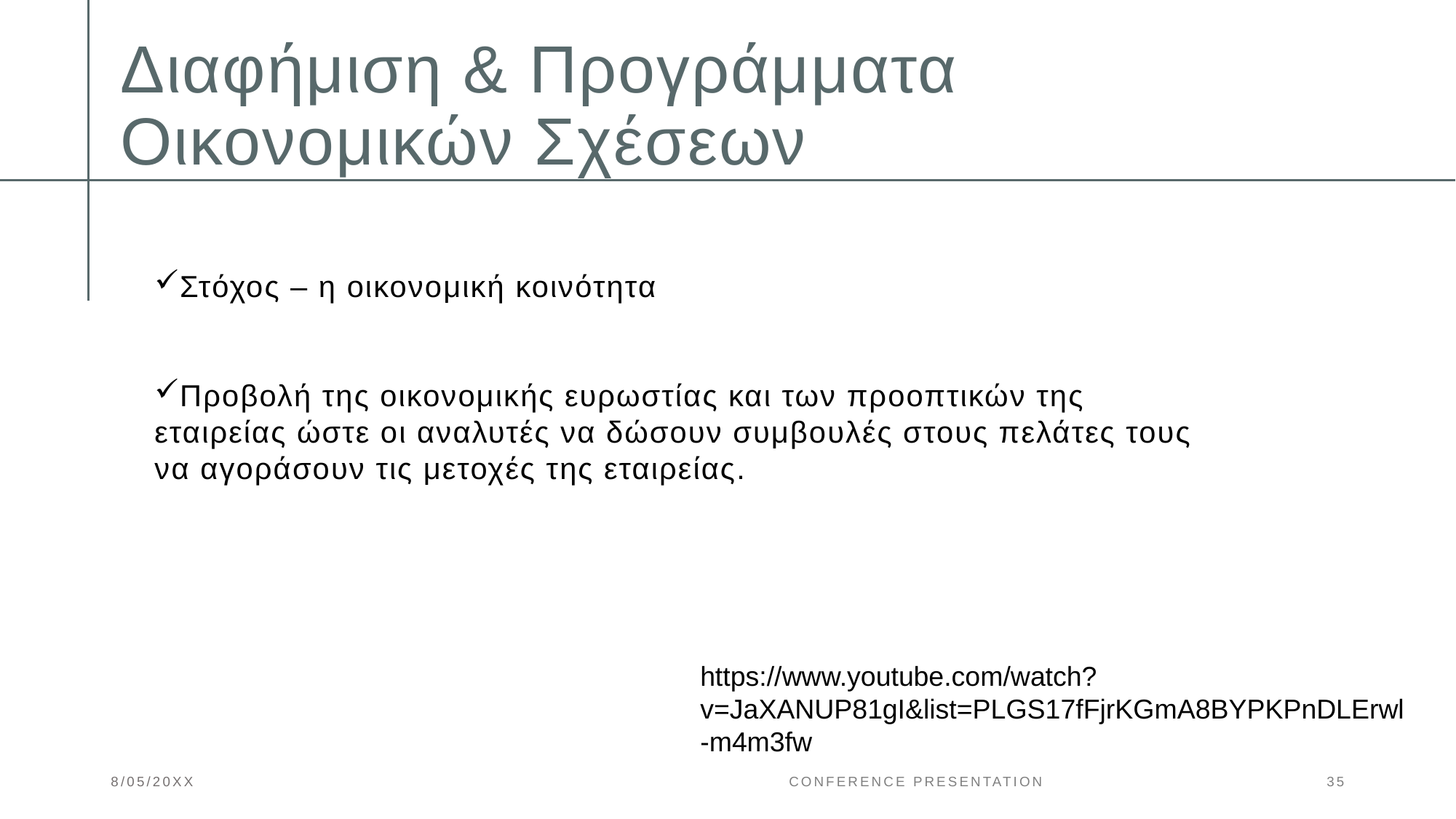

# Διαφήμιση & Προγράμματα Οικονομικών Σχέσεων
Στόχος – η οικονομική κοινότητα

Προβολή της οικονομικής ευρωστίας και των προοπτικών της εταιρείας ώστε οι αναλυτές να δώσουν συμβουλές στους πελάτες τους να αγοράσουν τις μετοχές της εταιρείας.
https://www.youtube.com/watch?v=JaXANUP81gI&list=PLGS17fFjrKGmA8BYPKPnDLErwl-m4m3fw
8/05/20XX
Conference Presentation
35